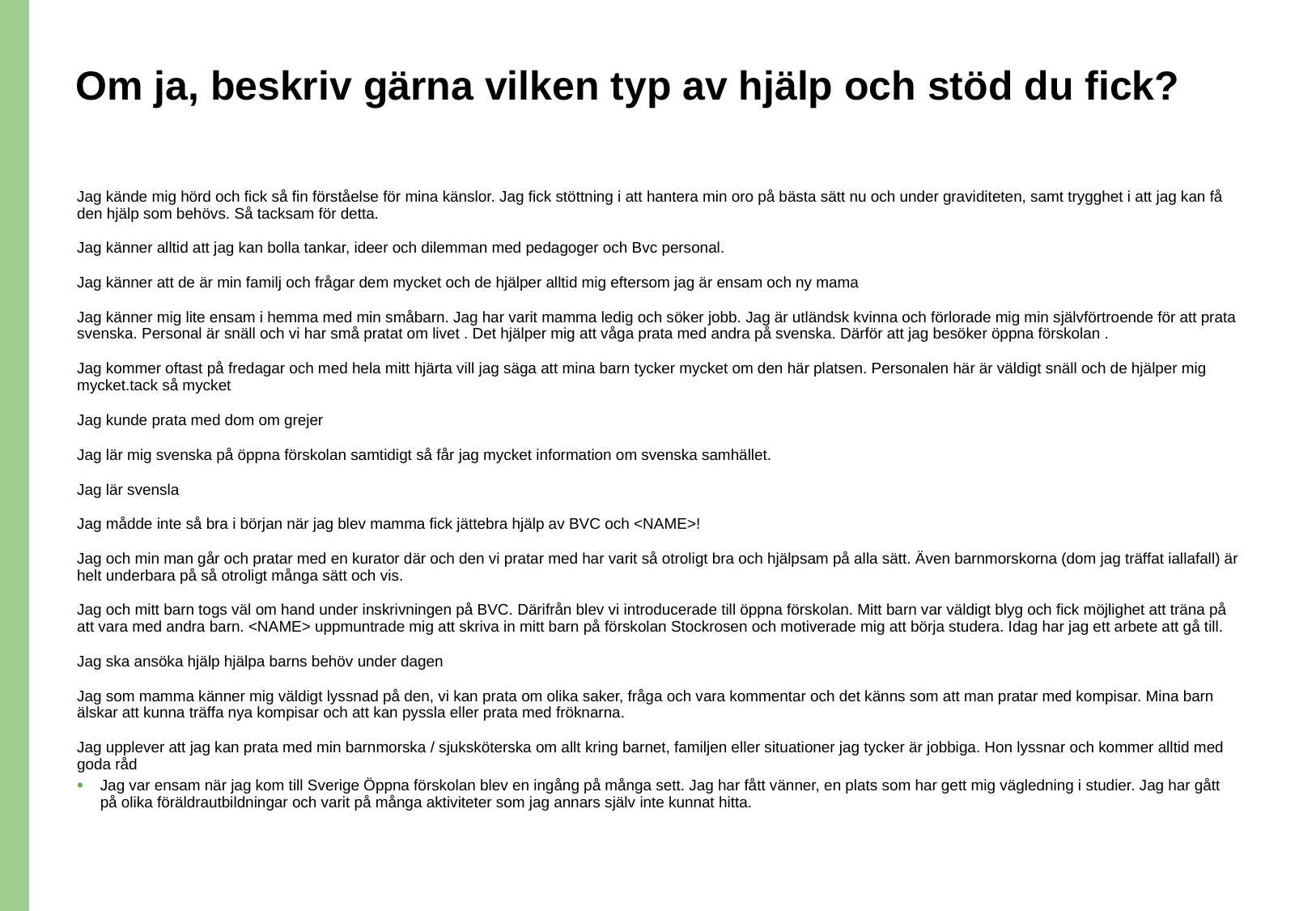

# Om ja, beskriv gärna vilken typ av hjälp och stöd du fick?
Jag kände mig hörd och fick så fin förståelse för mina känslor. Jag fick stöttning i att hantera min oro på bästa sätt nu och under graviditeten, samt trygghet i att jag kan få den hjälp som behövs. Så tacksam för detta.
Jag känner alltid att jag kan bolla tankar, ideer och dilemman med pedagoger och Bvc personal.
Jag känner att de är min familj och frågar dem mycket och de hjälper alltid mig eftersom jag är ensam och ny mama
Jag känner mig lite ensam i hemma med min småbarn. Jag har varit mamma ledig och söker jobb. Jag är utländsk kvinna och förlorade mig min självförtroende för att prata svenska. Personal är snäll och vi har små pratat om livet . Det hjälper mig att våga prata med andra på svenska. Därför att jag besöker öppna förskolan .
Jag kommer oftast på fredagar och med hela mitt hjärta vill jag säga att mina barn tycker mycket om den här platsen. Personalen här är väldigt snäll och de hjälper mig mycket.tack så mycket
Jag kunde prata med dom om grejer
Jag lär mig svenska på öppna förskolan samtidigt så får jag mycket information om svenska samhället.
Jag lär svensla
Jag mådde inte så bra i början när jag blev mamma fick jättebra hjälp av BVC och <NAME>!
Jag och min man går och pratar med en kurator där och den vi pratar med har varit så otroligt bra och hjälpsam på alla sätt. Även barnmorskorna (dom jag träffat iallafall) är helt underbara på så otroligt många sätt och vis.
Jag och mitt barn togs väl om hand under inskrivningen på BVC. Därifrån blev vi introducerade till öppna förskolan. Mitt barn var väldigt blyg och fick möjlighet att träna på att vara med andra barn. <NAME> uppmuntrade mig att skriva in mitt barn på förskolan Stockrosen och motiverade mig att börja studera. Idag har jag ett arbete att gå till.
Jag ska ansöka hjälp hjälpa barns behöv under dagen
Jag som mamma känner mig väldigt lyssnad på den, vi kan prata om olika saker, fråga och vara kommentar och det känns som att man pratar med kompisar. Mina barn älskar att kunna träffa nya kompisar och att kan pyssla eller prata med fröknarna.
Jag upplever att jag kan prata med min barnmorska / sjuksköterska om allt kring barnet, familjen eller situationer jag tycker är jobbiga. Hon lyssnar och kommer alltid med goda råd
Jag var ensam när jag kom till Sverige Öppna förskolan blev en ingång på många sett. Jag har fått vänner, en plats som har gett mig vägledning i studier. Jag har gått på olika föräldrautbildningar och varit på många aktiviteter som jag annars själv inte kunnat hitta.